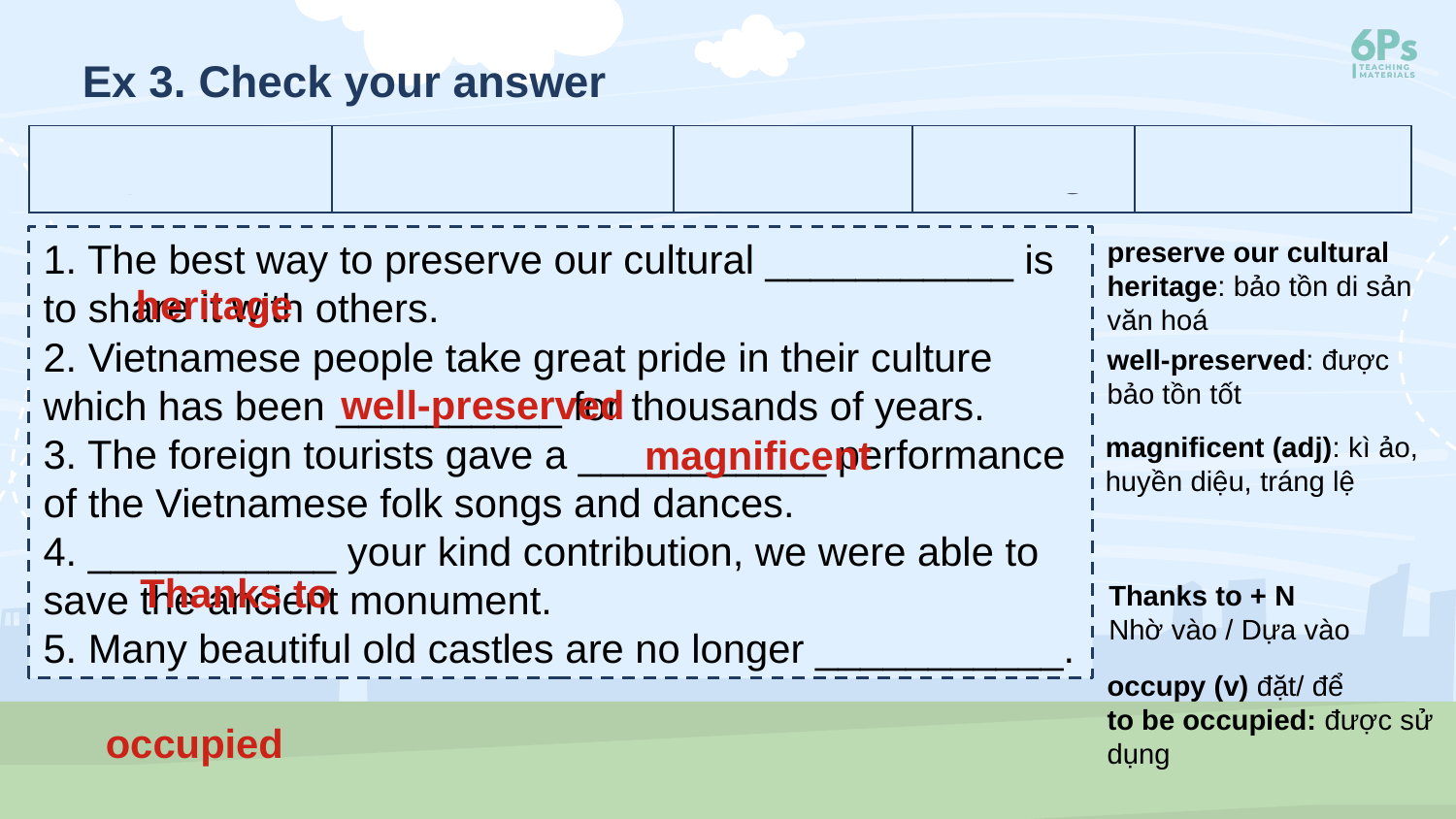

Ex 3. Check your answer
| magnificent | well-preserve | thanks to | heritage | occupied |
| --- | --- | --- | --- | --- |

1. The best way to preserve our cultural ___________ is to share it with others.
2. Vietnamese people take great pride in their culture which has been __________ for thousands of years.
3. The foreign tourists gave a ___________ performance of the Vietnamese folk songs and dances.
4. ___________ your kind contribution, we were able to save the ancient monument.
5. Many beautiful old castles are no longer ___________.
preserve our cultural heritage: bảo tồn di sản văn hoá
heritage
well-preserved: được bảo tồn tốt
well-preserved
magnificent (adj): kì ảo, huyền diệu, tráng lệ
magnificent
Thanks to
Thanks to + N
Nhờ vào / Dựa vào
occupy (v) đặt/ để
to be occupied: được sử dụng
occupied